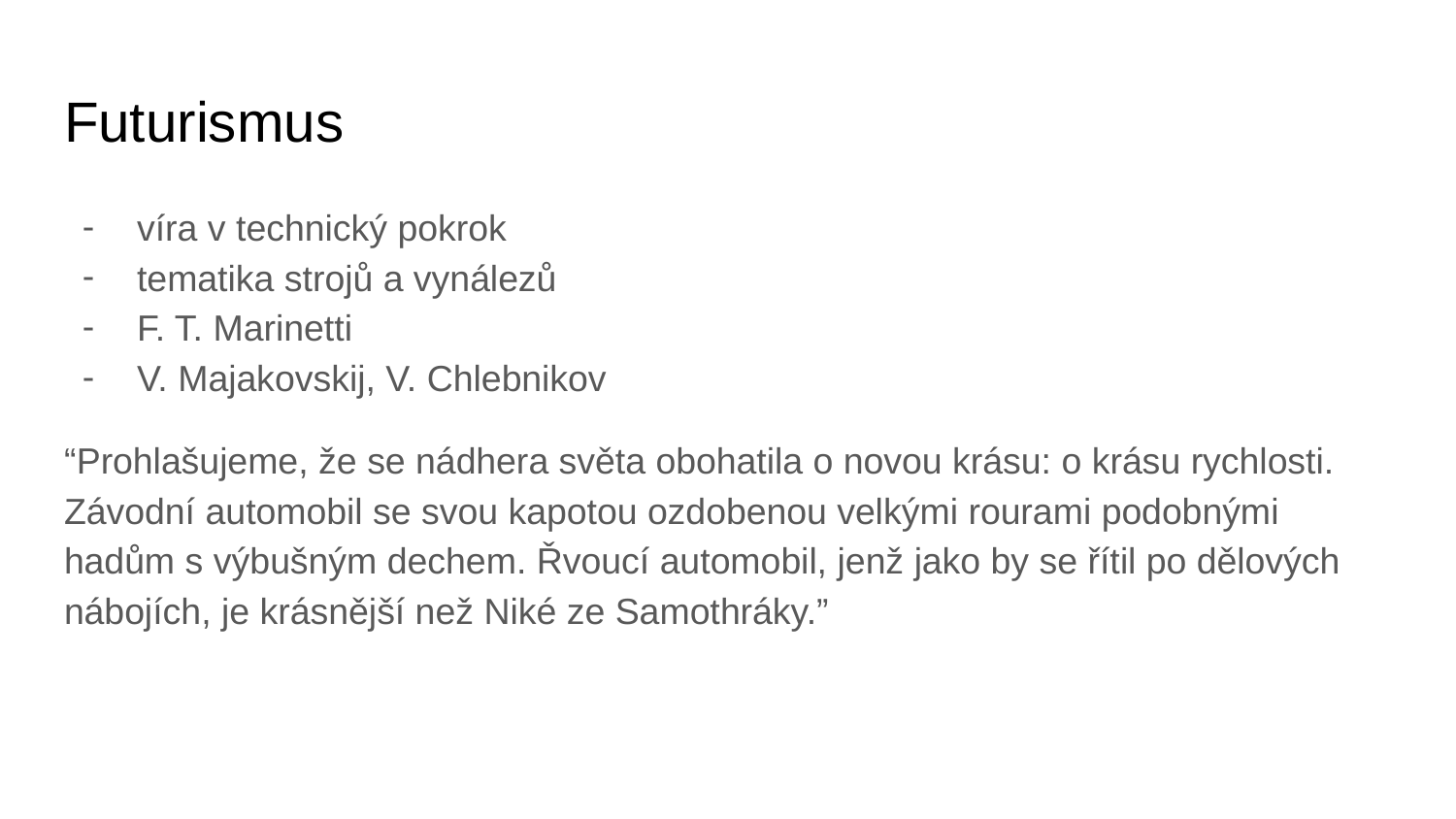

# Futurismus
víra v technický pokrok
tematika strojů a vynálezů
F. T. Marinetti
V. Majakovskij, V. Chlebnikov
“Prohlašujeme, že se nádhera světa obohatila o novou krásu: o krásu rychlosti. Závodní automobil se svou kapotou ozdobenou velkými rourami podobnými hadům s výbušným dechem. Řvoucí automobil, jenž jako by se řítil po dělových nábojích, je krásnější než Niké ze Samothráky.”